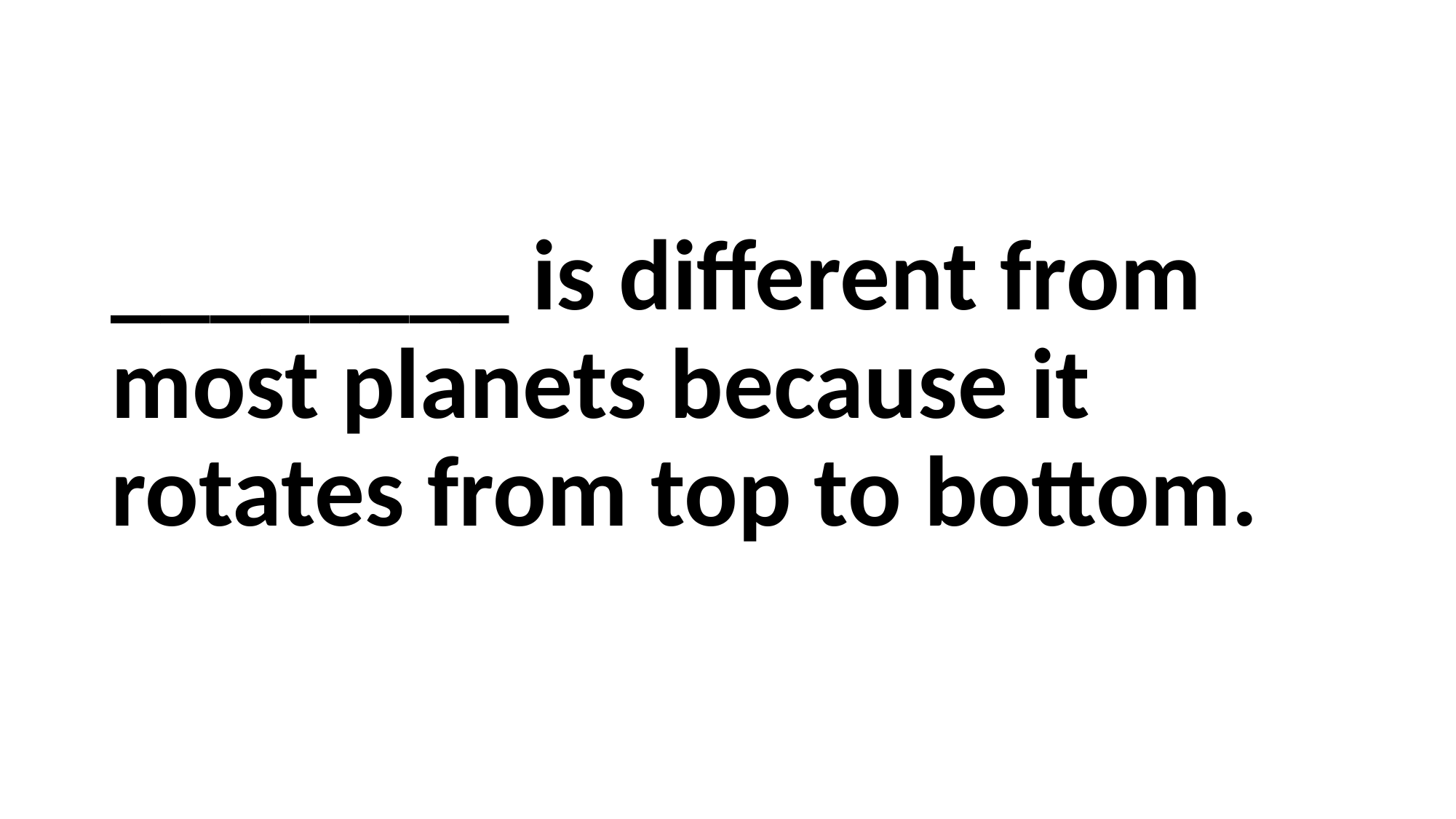

#
________ is different from most planets because it rotates from top to bottom.